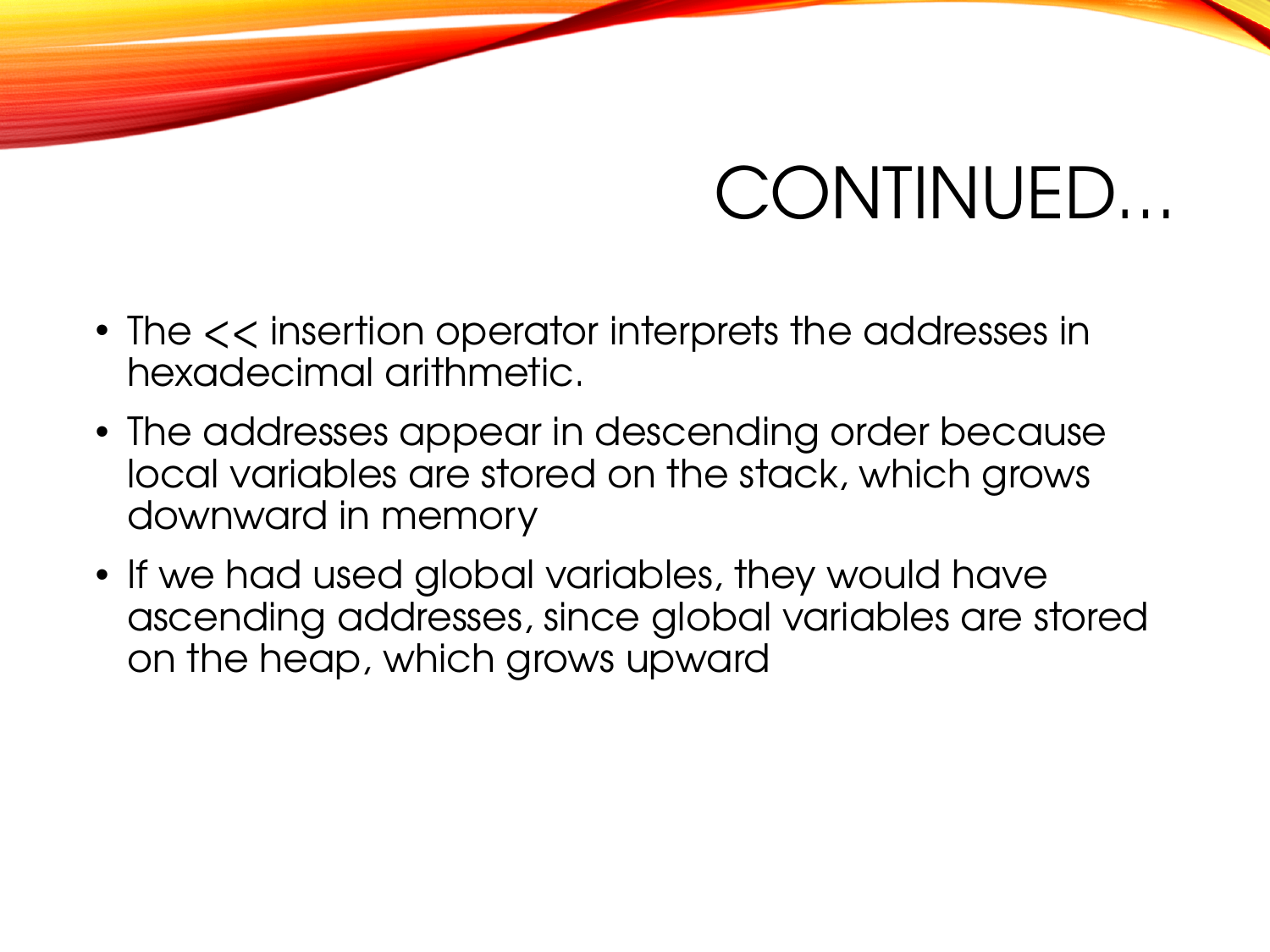

# Continued…
The << insertion operator interprets the addresses in hexadecimal arithmetic.
The addresses appear in descending order because local variables are stored on the stack, which grows downward in memory
If we had used global variables, they would have ascending addresses, since global variables are stored on the heap, which grows upward